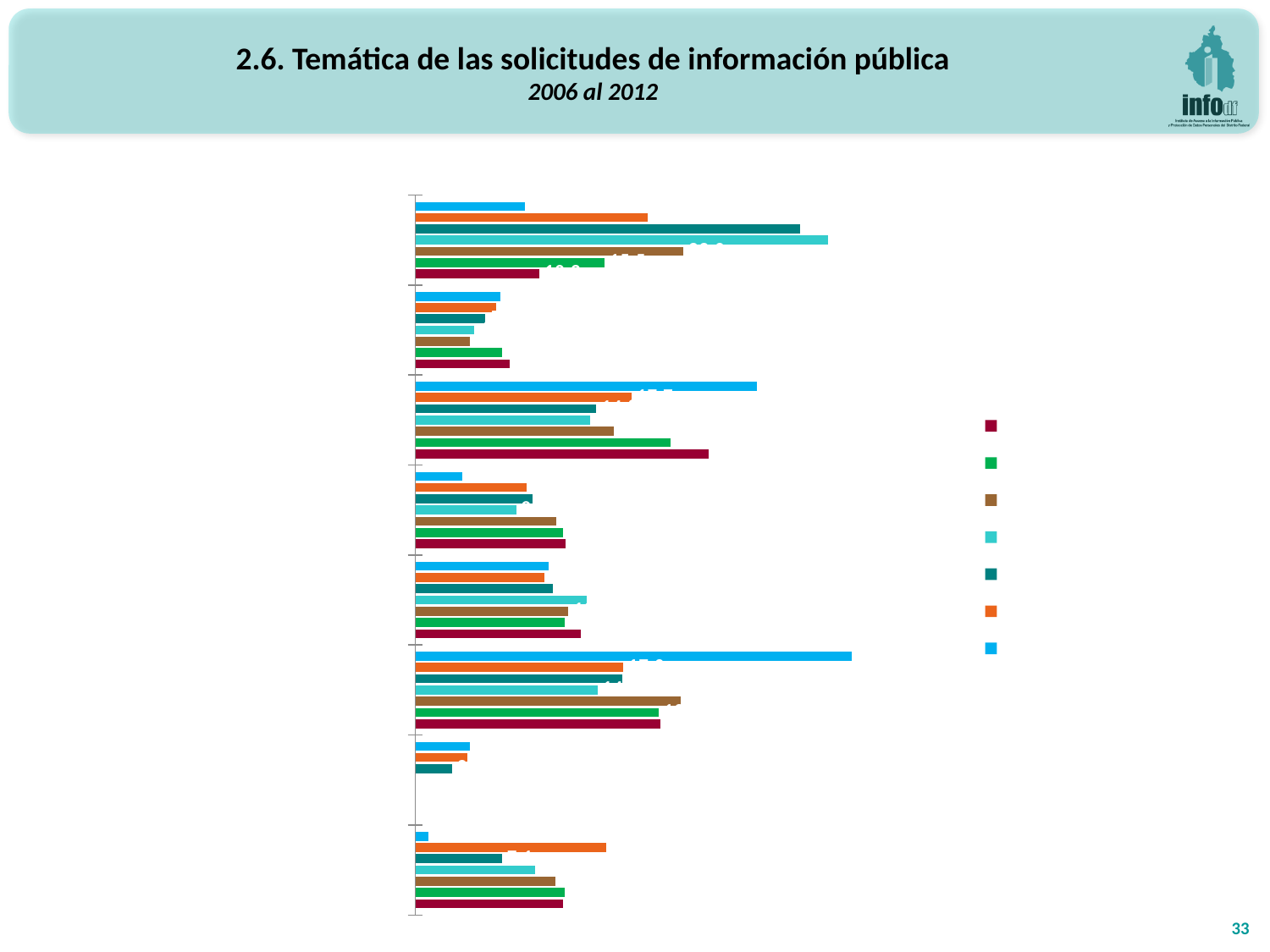

2.6. Temática de las solicitudes de información pública
2006 al 2012

### Chart: Porcentajes

| Category | 2006: 6,621 solicitudes | 2007: 19,044 solicitudes | 2008: 41,164 solicitudes | 2009: 91,523 solicitudes | 2010: 86,249 solicitudes | 2011: 89,610 solicitudes | 2012: 86,341 solicitudes |
|---|---|---|---|---|---|---|---|
| Programático, presupuestal y financiero | 8.986557921764083 | 19.029615626969125 | 31.55184141482849 | 33.781672366508964 | 21.967790930909345 | 15.485994866644347 | 10.152766356655587 |
| Regulatorio | 6.9777979157227 | 6.600504095778198 | 5.706442522592557 | 4.837035499273407 | 4.4742547739683936 | 7.081798906372057 | 7.754137663450736 |
| Actos de gobierno | 27.986708956351002 | 17.743121193026674 | 14.83577883587601 | 14.346120647268993 | 16.28192790641051 | 20.898337239147416 | 24.023349277863357 |
| Relación con la sociedad | 3.8362785077782813 | 9.126233984457047 | 9.603051209794966 | 8.266774471990647 | 11.518974133033426 | 12.102443923669233 | 12.319755388517622 |
| Organización interna | 10.904697175653224 | 10.559756353707204 | 11.27927315129725 | 14.035816133649465 | 12.5439135526209 | 12.251980805713648 | 13.557869378394969 |
| Informes y programas | 35.76499018275185 | 17.018483511867256 | 16.92498299484987 | 14.916469084273897 | 21.749817389187122 | 19.927463452739648 | 20.086633233342212 |
| Datos personales | 4.500830690228062 | 4.290065112371351 | 2.9929064230881353 | None | None | None | None |
| Otros | 1.042138649750793 | 15.632220121823146 | 7.105723447672724 | 9.816111797034626 | 11.463321313870306 | 12.251980805713648 | 12.105488701775519 |
33